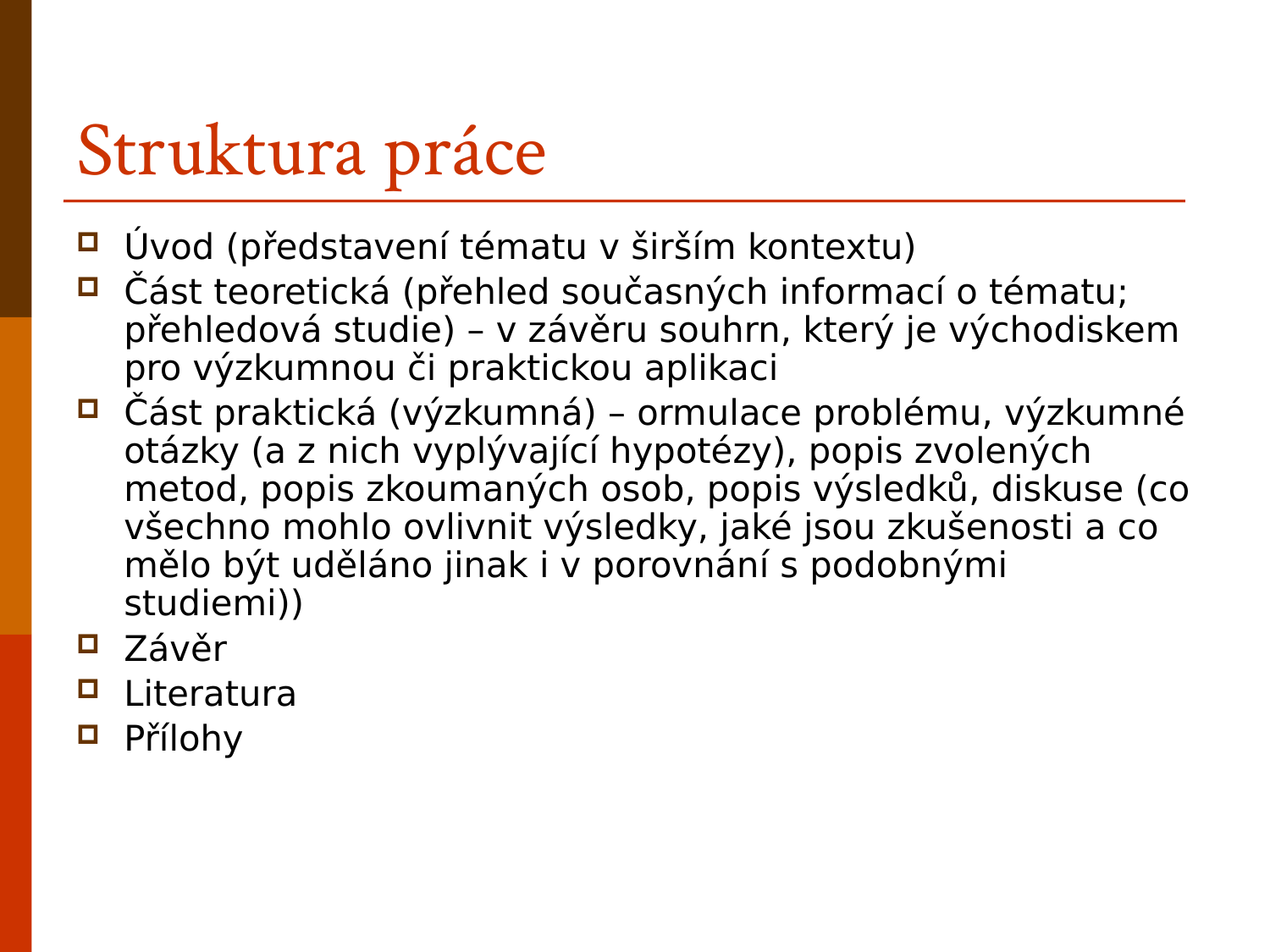

# Struktura práce
Úvod (představení tématu v širším kontextu)
Část teoretická (přehled současných informací o tématu; přehledová studie) – v závěru souhrn, který je východiskem pro výzkumnou či praktickou aplikaci
Část praktická (výzkumná) – ormulace problému, výzkumné otázky (a z nich vyplývající hypotézy), popis zvolených metod, popis zkoumaných osob, popis výsledků, diskuse (co všechno mohlo ovlivnit výsledky, jaké jsou zkušenosti a co mělo být uděláno jinak i v porovnání s podobnými studiemi))
Závěr
Literatura
Přílohy